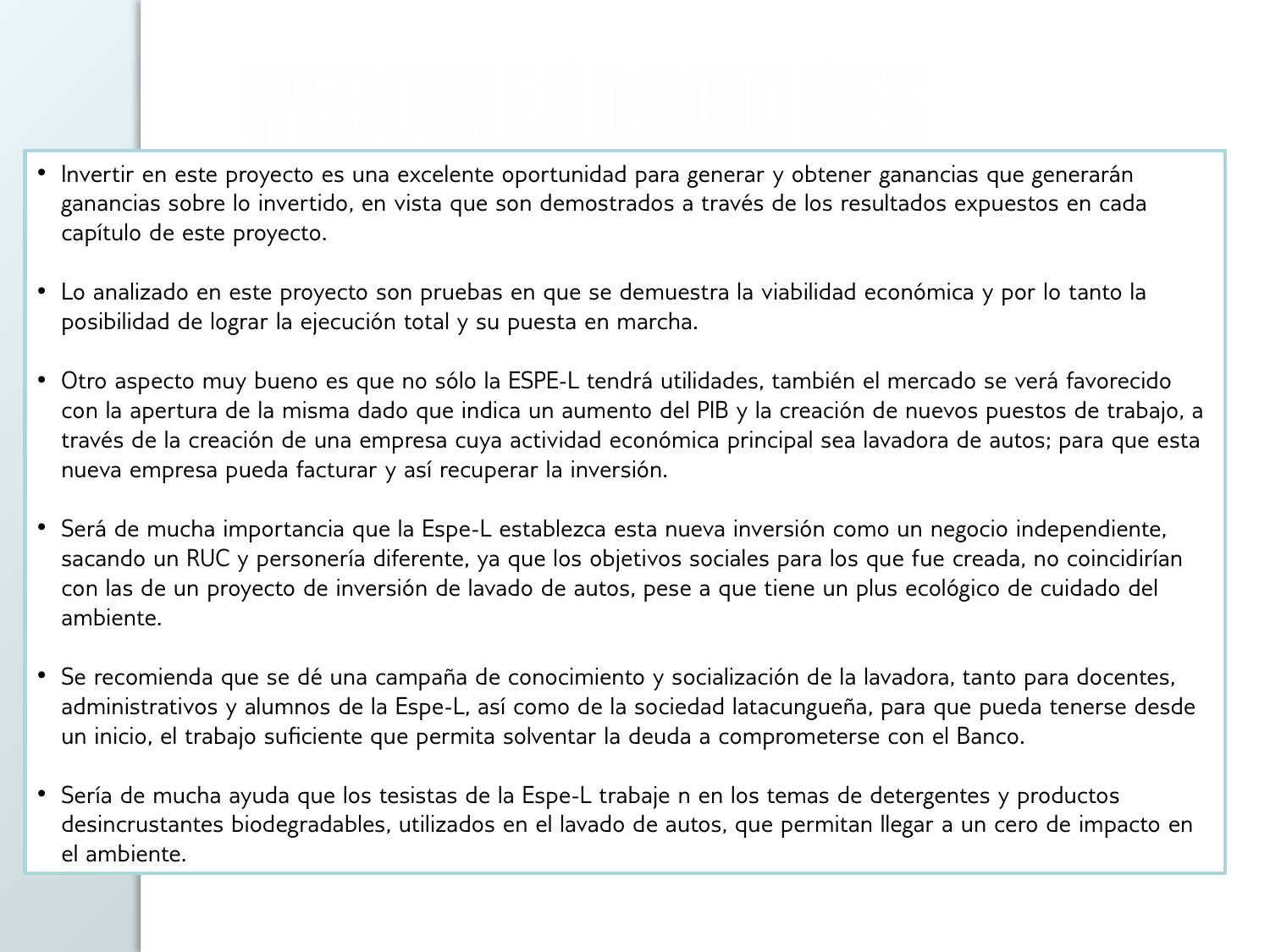

RECOMENDACIONES
Invertir en este proyecto es una excelente oportunidad para generar y obtener ganancias que generarán ganancias sobre lo invertido, en vista que son demostrados a través de los resultados expuestos en cada capítulo de este proyecto.

Lo analizado en este proyecto son pruebas en que se demuestra la viabilidad económica y por lo tanto la posibilidad de lograr la ejecución total y su puesta en marcha.

Otro aspecto muy bueno es que no sólo la ESPE-L tendrá utilidades, también el mercado se verá favorecido con la apertura de la misma dado que indica un aumento del PIB y la creación de nuevos puestos de trabajo, a través de la creación de una empresa cuya actividad económica principal sea lavadora de autos; para que esta nueva empresa pueda facturar y así recuperar la inversión.

Será de mucha importancia que la Espe-L establezca esta nueva inversión como un negocio independiente, sacando un RUC y personería diferente, ya que los objetivos sociales para los que fue creada, no coincidirían con las de un proyecto de inversión de lavado de autos, pese a que tiene un plus ecológico de cuidado del ambiente.

Se recomienda que se dé una campaña de conocimiento y socialización de la lavadora, tanto para docentes, administrativos y alumnos de la Espe-L, así como de la sociedad latacungueña, para que pueda tenerse desde un inicio, el trabajo suficiente que permita solventar la deuda a comprometerse con el Banco.

Sería de mucha ayuda que los tesistas de la Espe-L trabaje n en los temas de detergentes y productos desincrustantes biodegradables, utilizados en el lavado de autos, que permitan llegar a un cero de impacto en el ambiente.